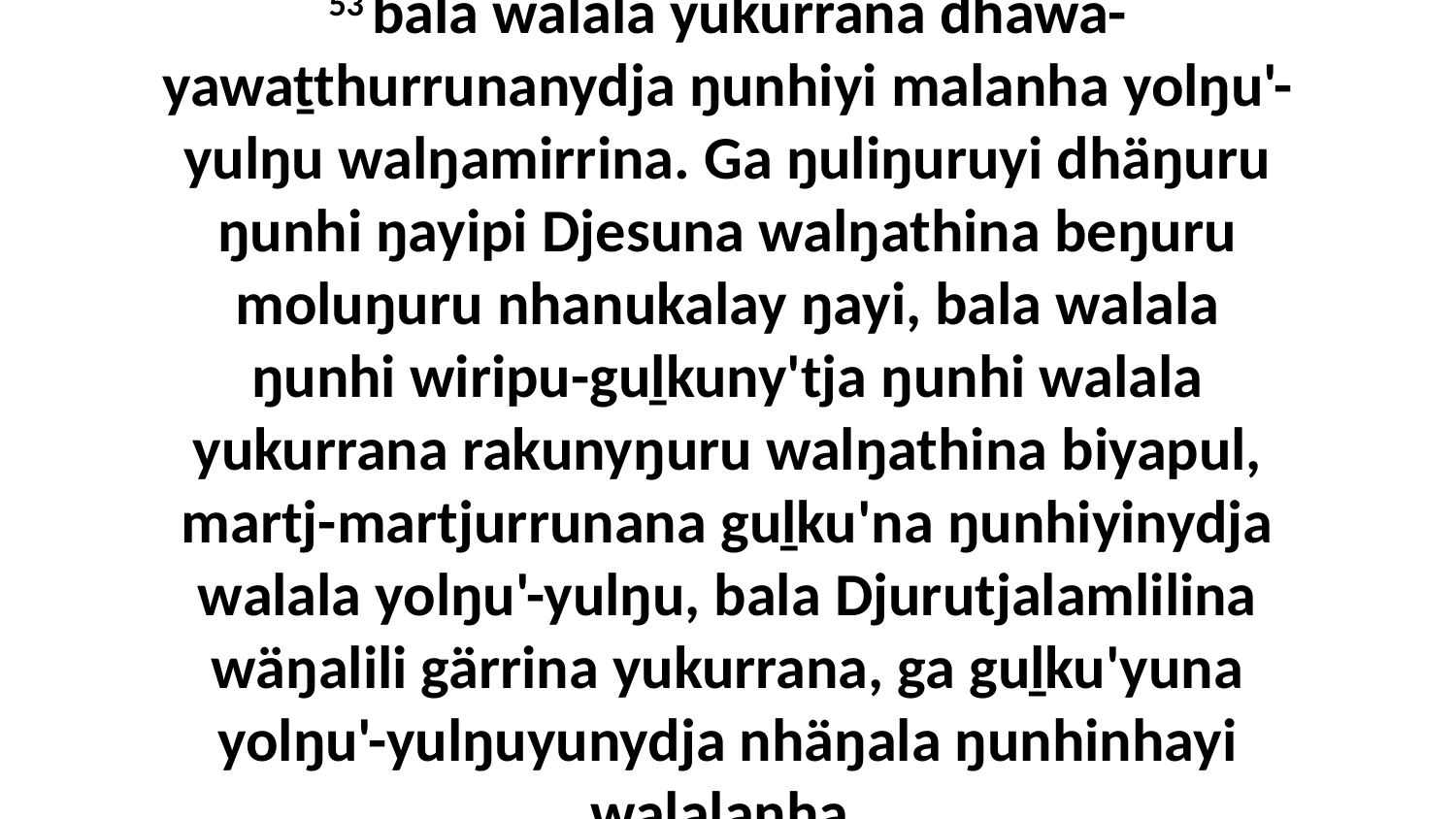

53 bala walala yukurrana dhawa-yawaṯthurrunanydja ŋunhiyi malanha yolŋu'-yulŋu walŋamirrina. Ga ŋuliŋuruyi dhäŋuru ŋunhi ŋayipi Djesuna walŋathina beŋuru moluŋuru nhanukalay ŋayi, bala walala ŋunhi wiripu-guḻkuny'tja ŋunhi walala yukurrana rakunyŋuru walŋathina biyapul, martj-martjurrunana guḻku'na ŋunhiyinydja walala yolŋu'-yulŋu, bala Djurutjalamlilina wäŋalili gärrina yukurrana, ga guḻku'yuna yolŋu'-yulŋuyunydja nhäŋala ŋunhinhayi walalanha.